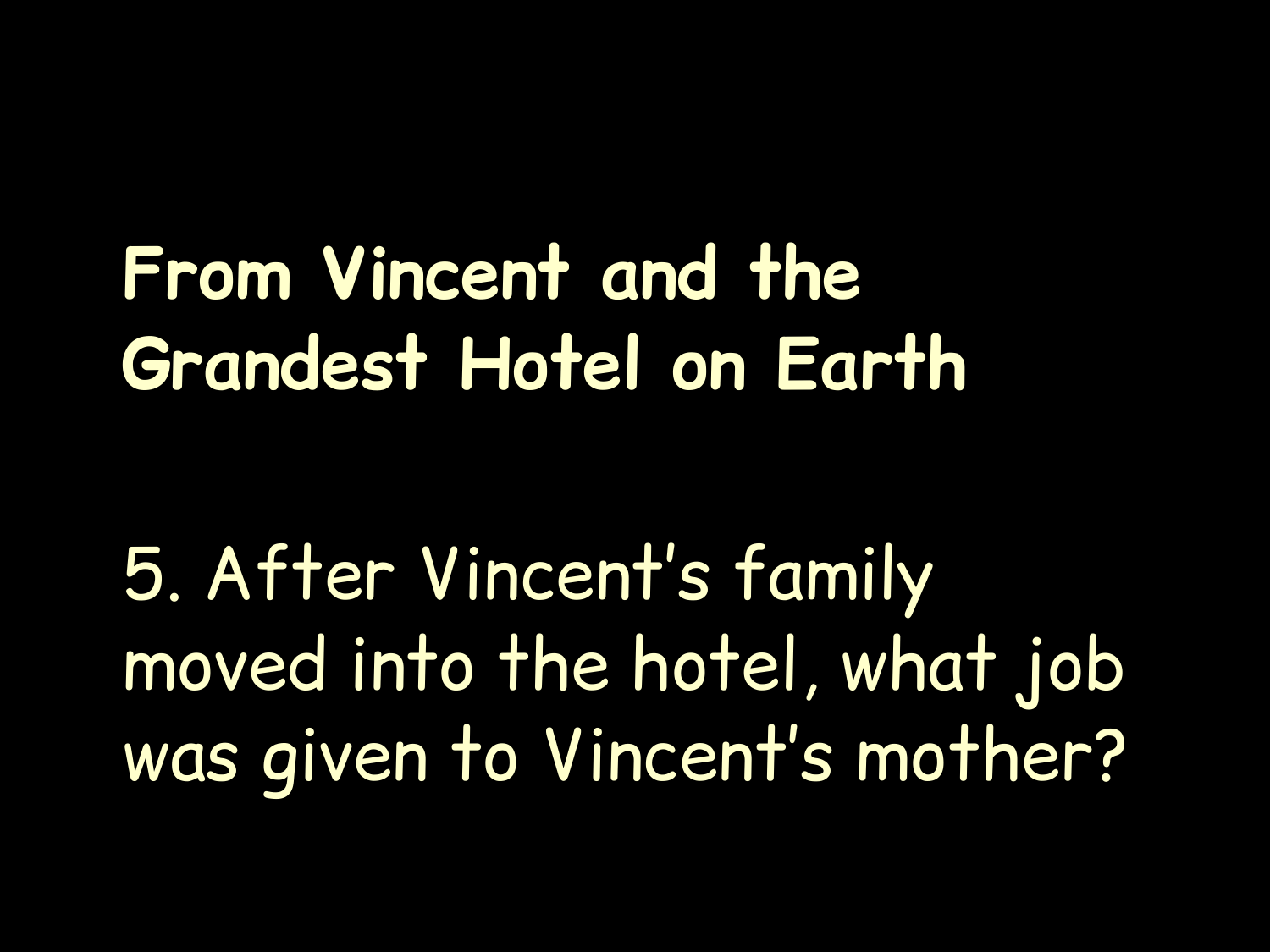

From Vincent and the Grandest Hotel on Earth

5. After Vincent’s family moved into the hotel, what job was given to Vincent’s mother?